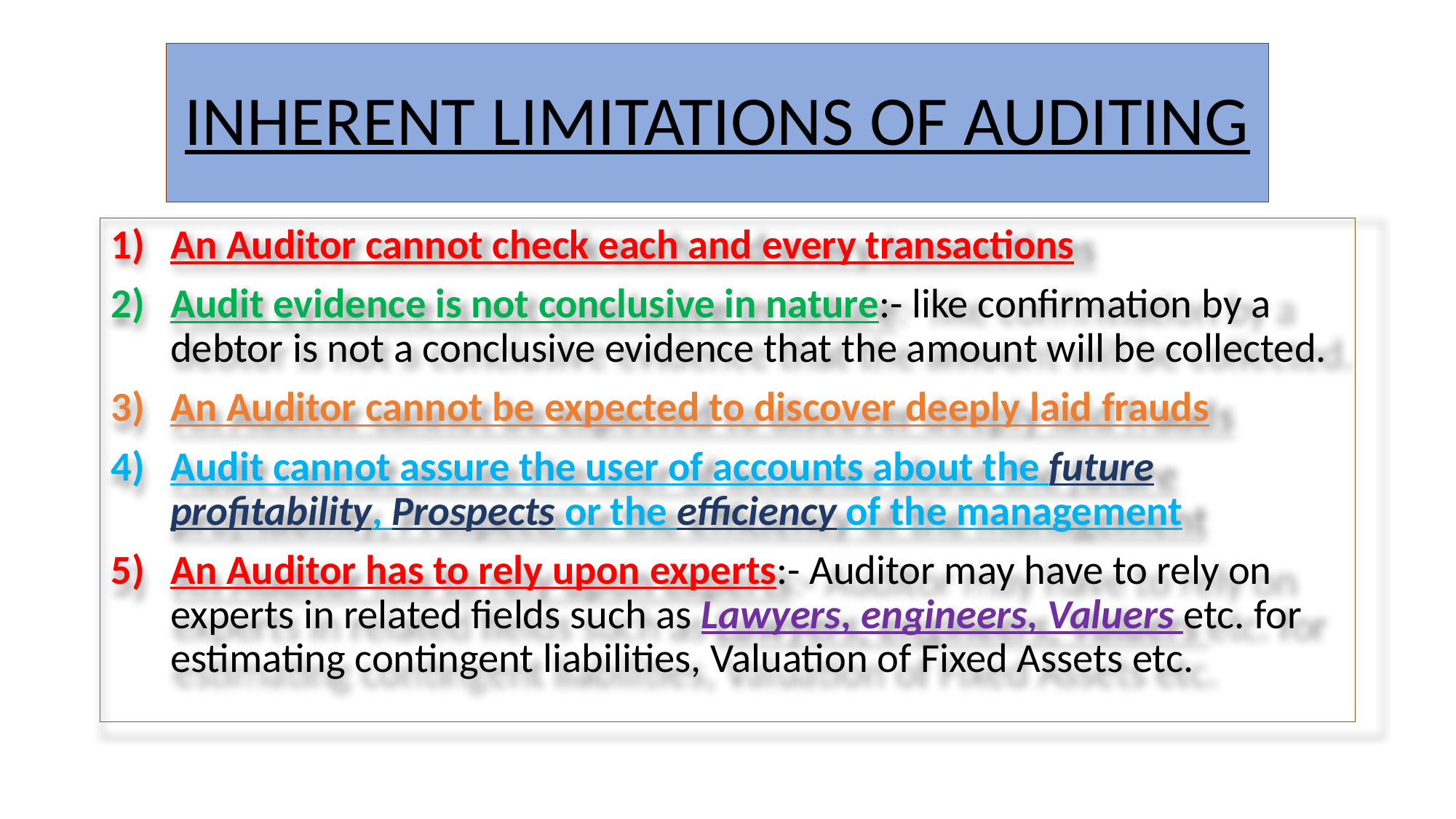

# INHERENT LIMITATIONS OF AUDITING
An Auditor cannot check each and every transactions
Audit evidence is not conclusive in nature:- like confirmation by a debtor is not a conclusive evidence that the amount will be collected.
An Auditor cannot be expected to discover deeply laid frauds
Audit cannot assure the user of accounts about the future profitability, Prospects or the efficiency of the management
An Auditor has to rely upon experts:- Auditor may have to rely on experts in related fields such as Lawyers, engineers, Valuers etc. for estimating contingent liabilities, Valuation of Fixed Assets etc.